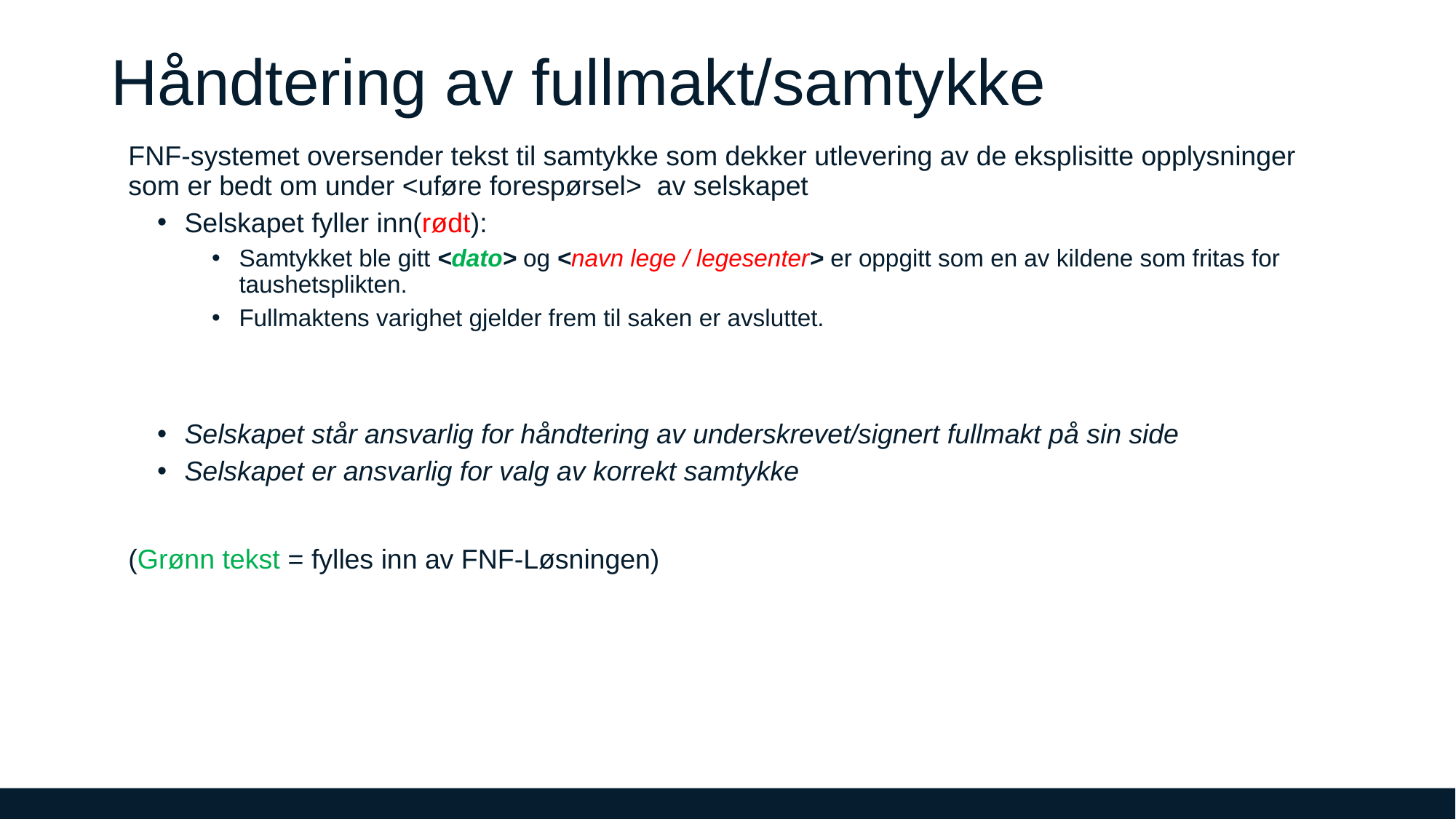

# Håndtering av fullmakt/samtykke
FNF-systemet oversender tekst til samtykke som dekker utlevering av de eksplisitte opplysninger som er bedt om under <uføre forespørsel>  av selskapet
Selskapet fyller inn(rødt):
Samtykket ble gitt <dato> og <navn lege / legesenter> er oppgitt som en av kildene som fritas for taushetsplikten.
Fullmaktens varighet gjelder frem til saken er avsluttet.

Selskapet står ansvarlig for håndtering av underskrevet/signert fullmakt på sin side
Selskapet er ansvarlig for valg av korrekt samtykke

(Grønn tekst = fylles inn av FNF-Løsningen)